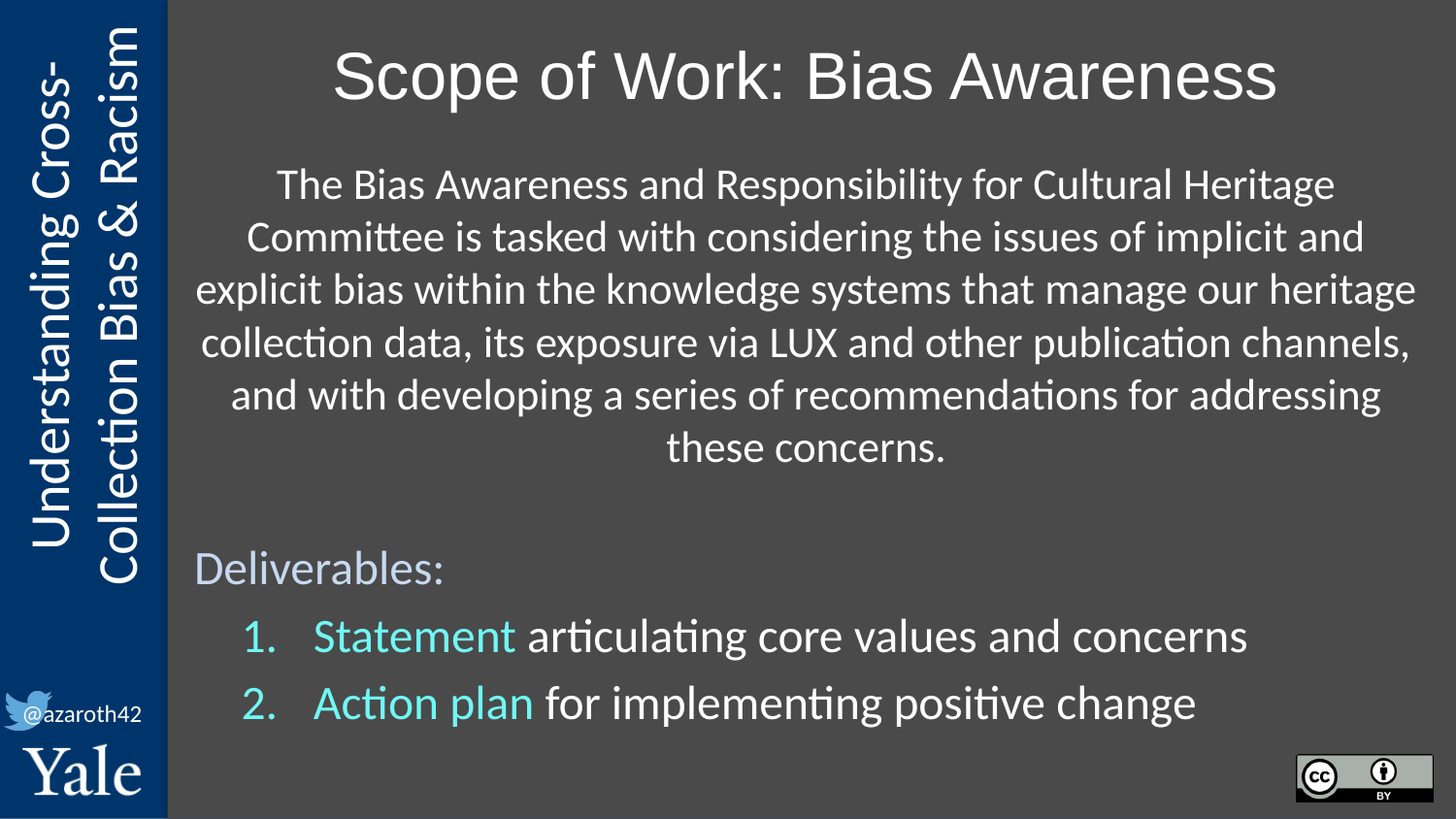

# Scope of Work: Bias Awareness
The Bias Awareness and Responsibility for Cultural Heritage Committee is tasked with considering the issues of implicit and explicit bias within the knowledge systems that manage our heritage collection data, its exposure via LUX and other publication channels, and with developing a series of recommendations for addressing these concerns.

Deliverables:
Statement articulating core values and concerns
Action plan for implementing positive change